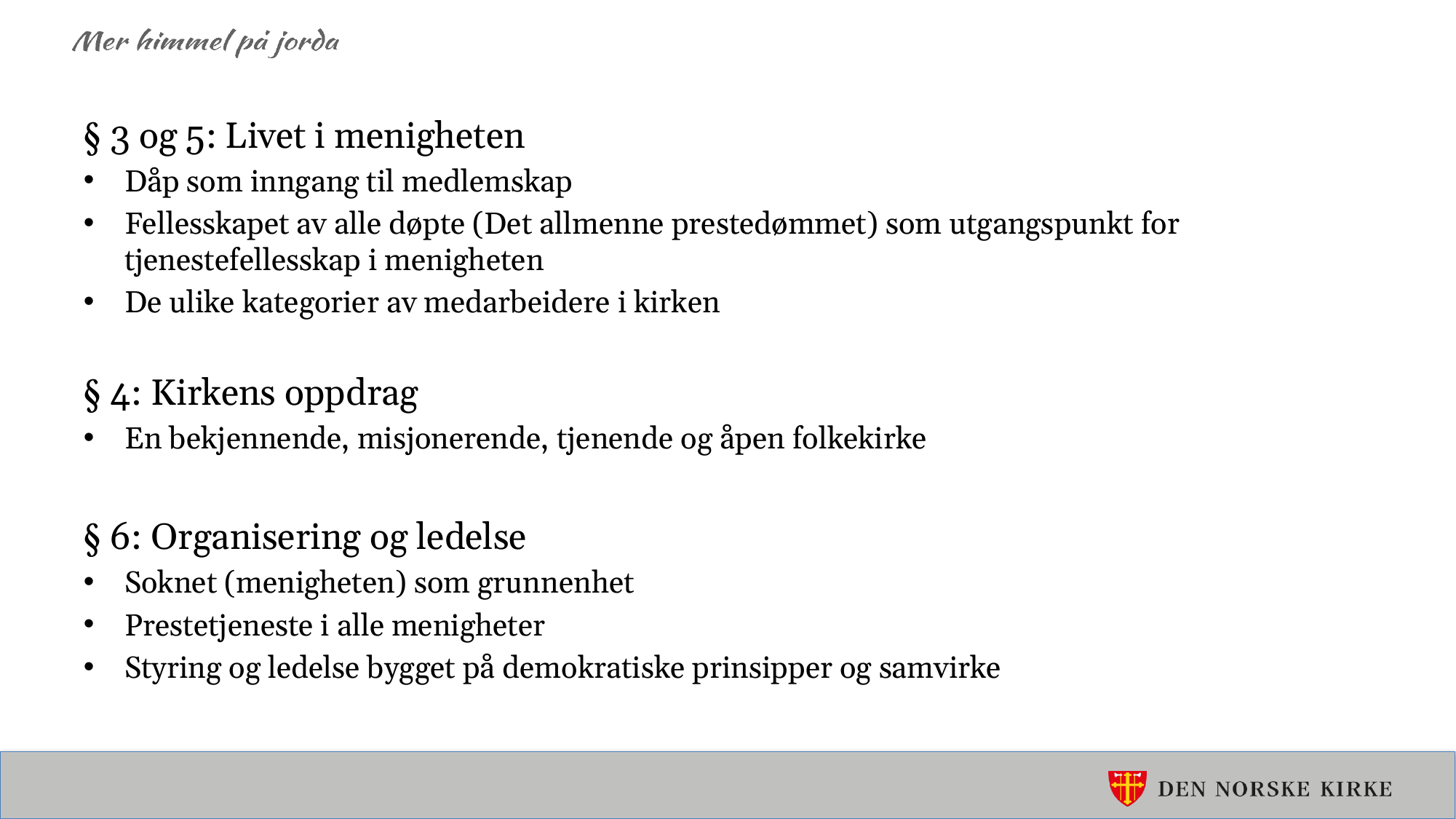

§ 3 og 5: Livet i menigheten
Dåp som inngang til medlemskap
Fellesskapet av alle døpte (Det allmenne prestedømmet) som utgangspunkt for tjenestefellesskap i menigheten
De ulike kategorier av medarbeidere i kirken

§ 4: Kirkens oppdrag
En bekjennende, misjonerende, tjenende og åpen folkekirke

§ 6: Organisering og ledelse
Soknet (menigheten) som grunnenhet
Prestetjeneste i alle menigheter
Styring og ledelse bygget på demokratiske prinsipper og samvirke